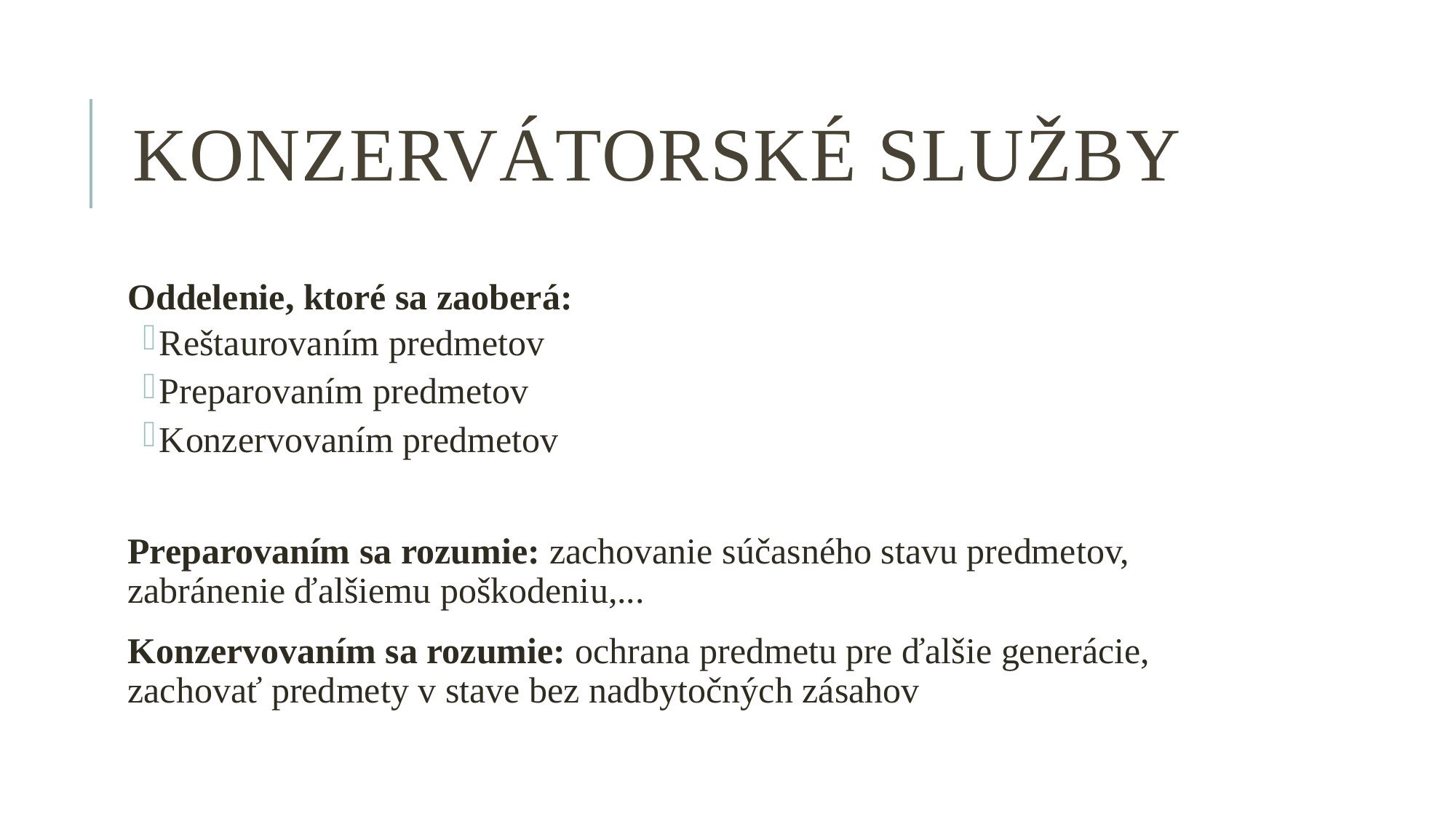

# KONZERVÁTORSKÉ SLUŽBY
Oddelenie, ktoré sa zaoberá:
Reštaurovaním predmetov
Preparovaním predmetov
Konzervovaním predmetov

Preparovaním sa rozumie: zachovanie súčasného stavu predmetov, zabránenie ďalšiemu poškodeniu,...
Konzervovaním sa rozumie: ochrana predmetu pre ďalšie generácie, zachovať predmety v stave bez nadbytočných zásahov